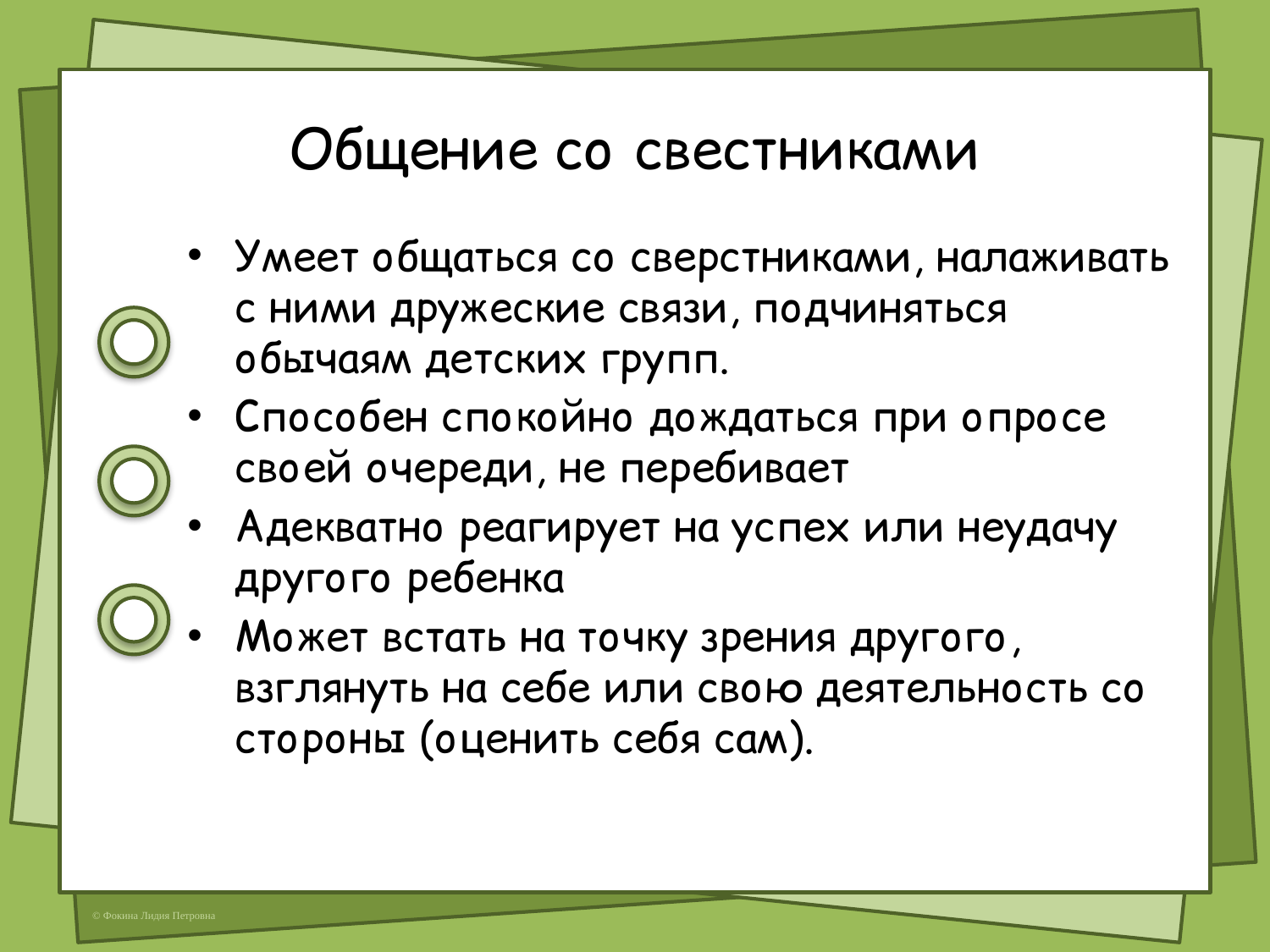

# Общение со свестниками
Умеет общаться со сверстниками, налаживать с ними дружеские связи, подчиняться обычаям детских групп.
Способен спокойно дождаться при опросе своей очереди, не перебивает
Адекватно реагирует на успех или неудачу другого ребенка
Может встать на точку зрения другого, взглянуть на себе или свою деятельность со стороны (оценить себя сам).